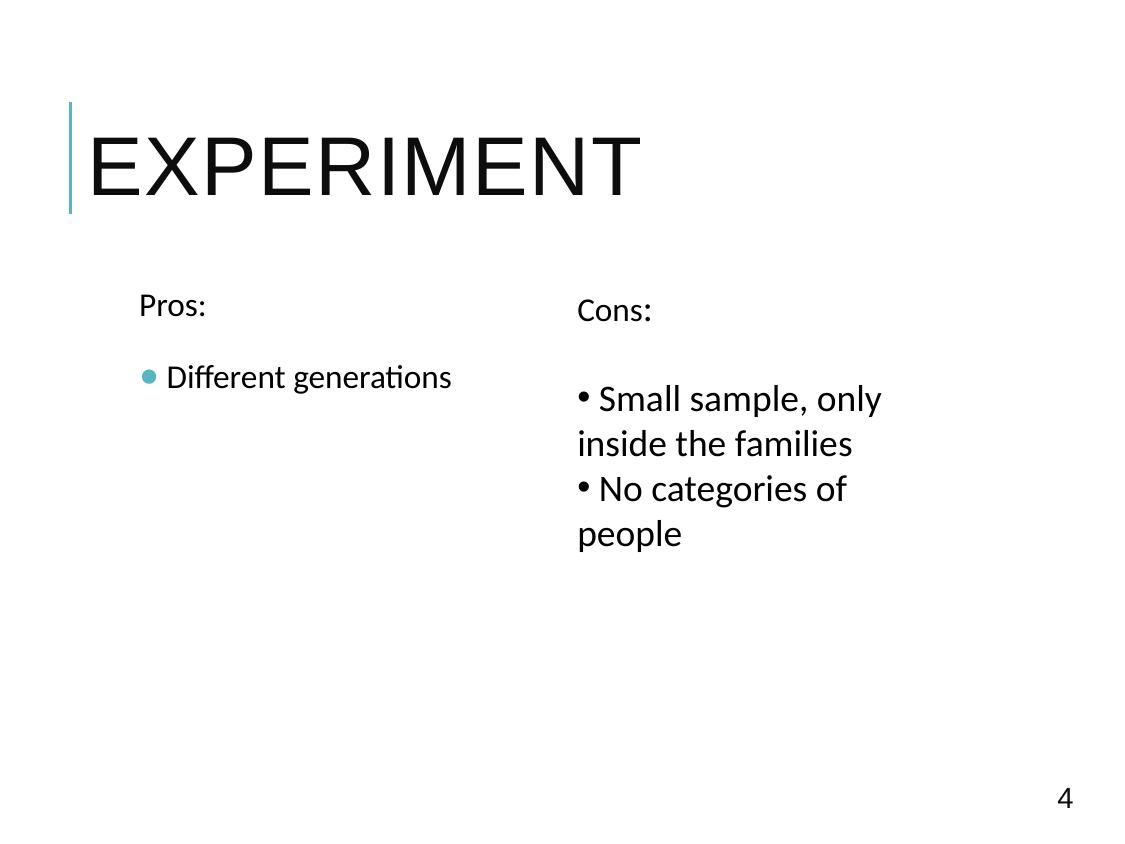

# Experiment
Cons:

 Small sample, only inside the families
 No categories of people

Pros:

 Different generations

4